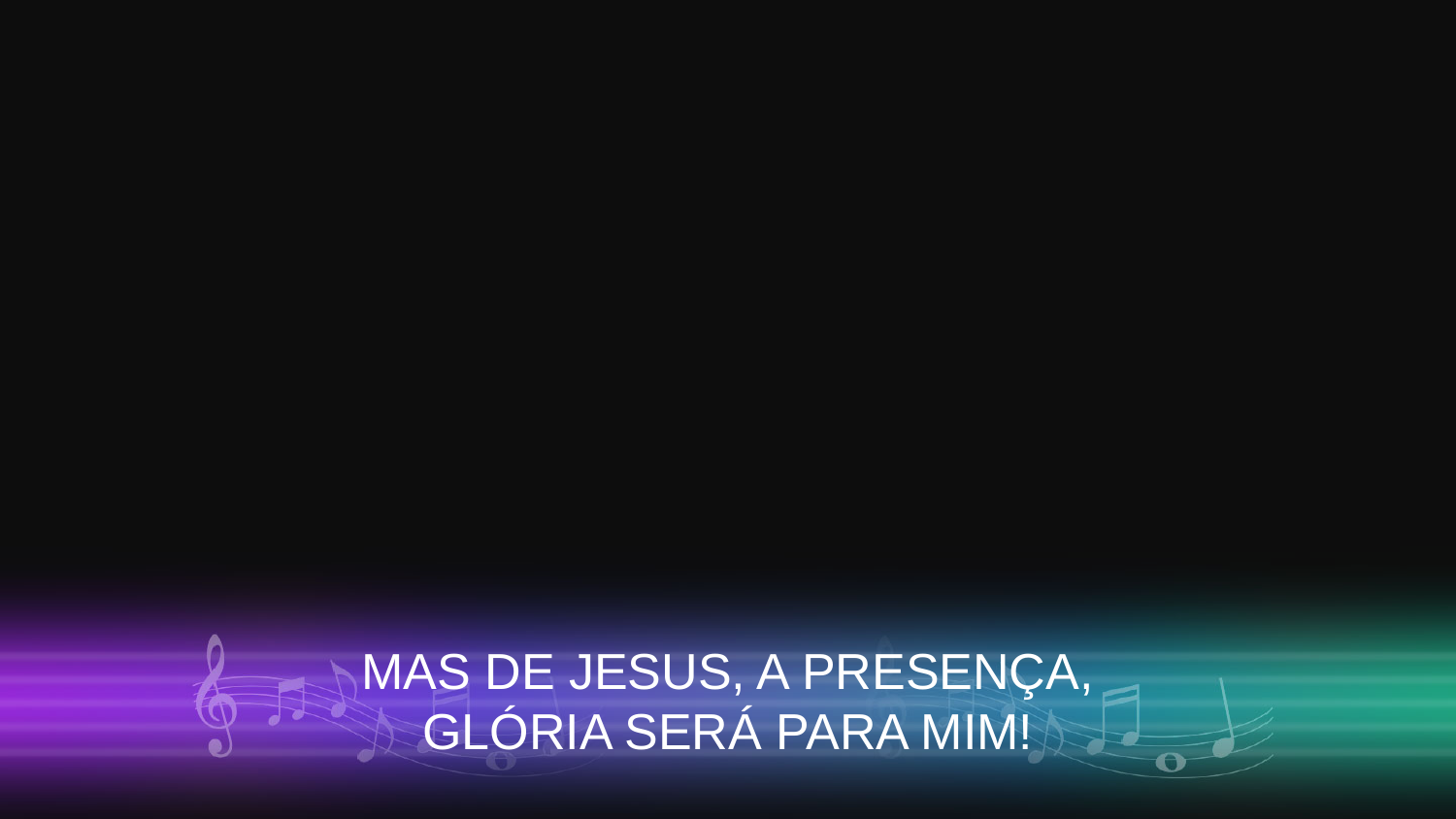

MAS DE JESUS, A PRESENÇA,
GLÓRIA SERÁ PARA MIM!